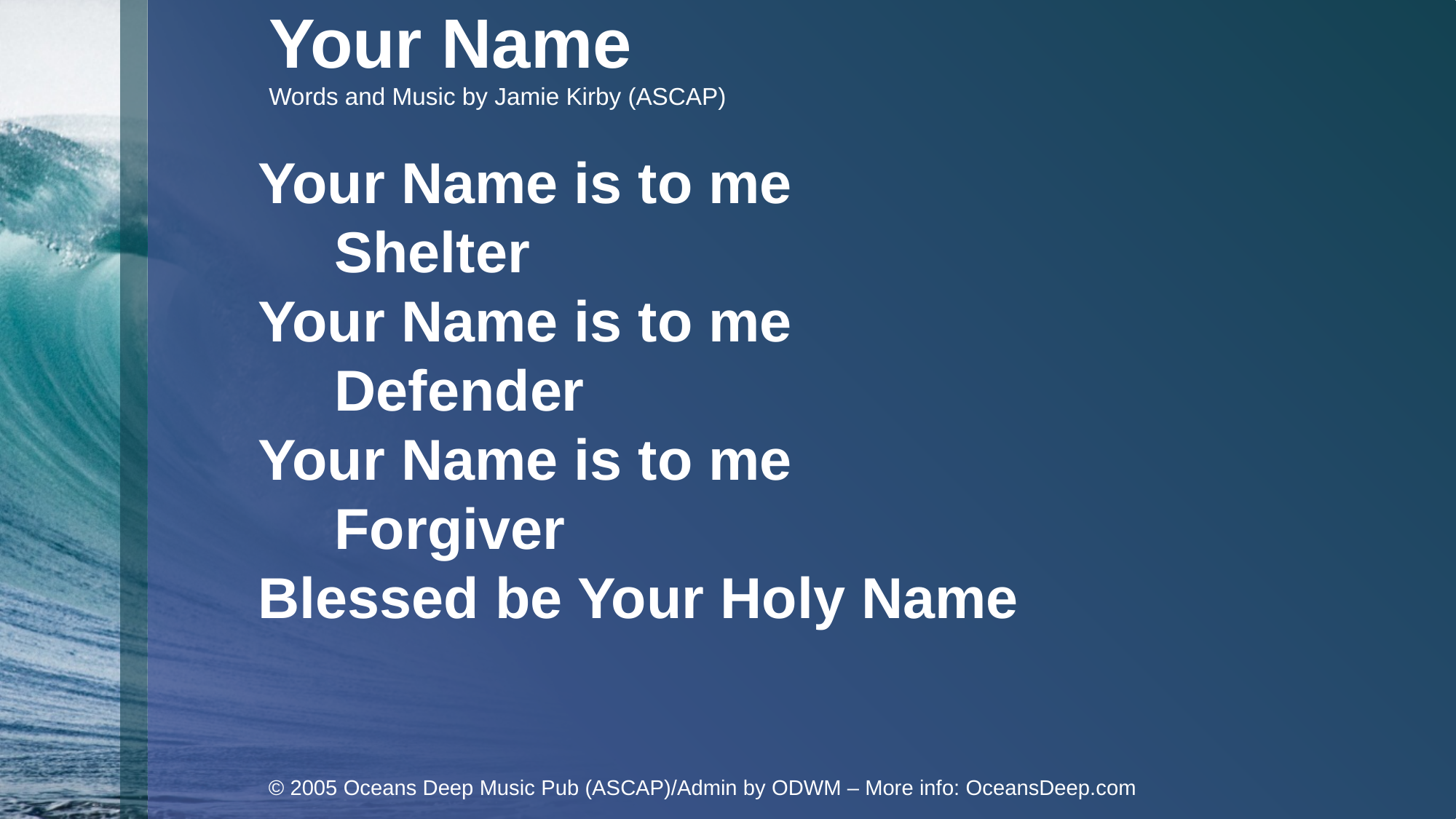

Your Name
Words and Music by Jamie Kirby (ASCAP)
Your Name is to me
	Shelter
Your Name is to me
	Defender
Your Name is to me
	Forgiver
Blessed be Your Holy Name
© 2005 Oceans Deep Music Pub (ASCAP)/Admin by ODWM – More info: OceansDeep.com